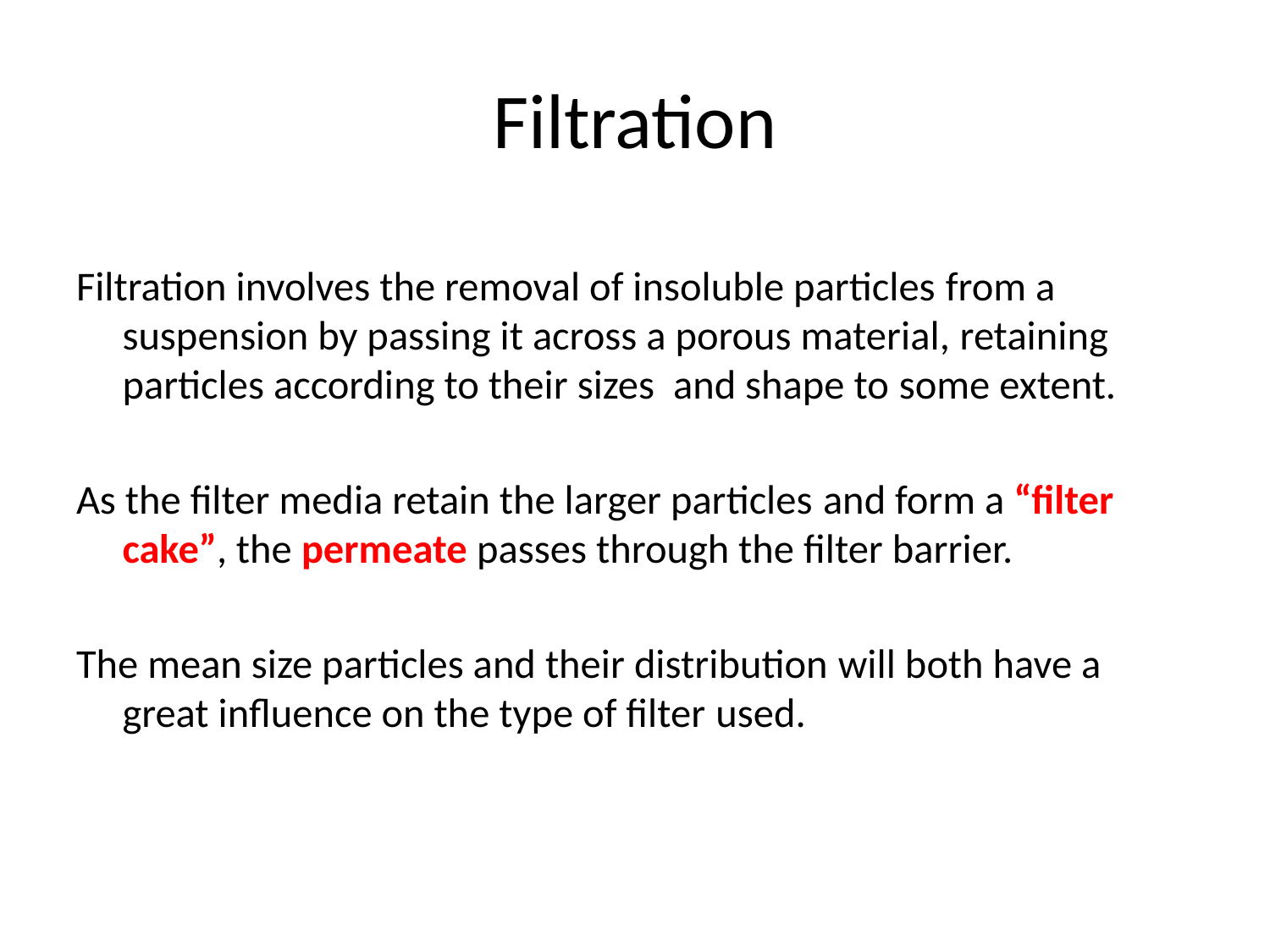

# Filtration

Filtration involves the removal of insoluble particles from a suspension by passing it across a porous material, retaining particles according to their sizes  and shape to some extent.

As the filter media retain the larger particles and form a “filter cake”, the permeate passes through the filter barrier.

The mean size particles and their distribution will both have a great influence on the type of filter used.